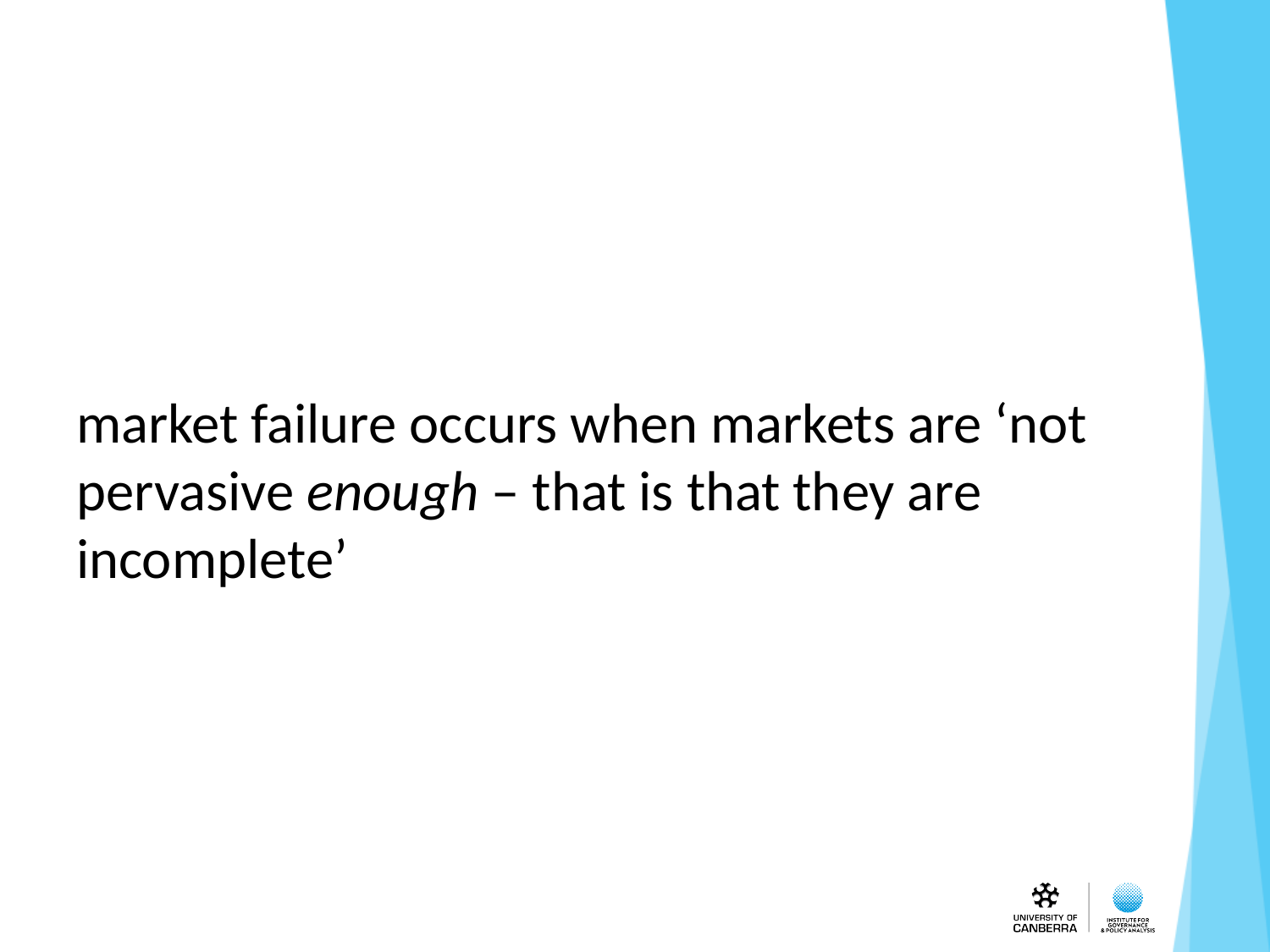

#

market failure occurs when markets are ‘not pervasive enough – that is that they are incomplete’